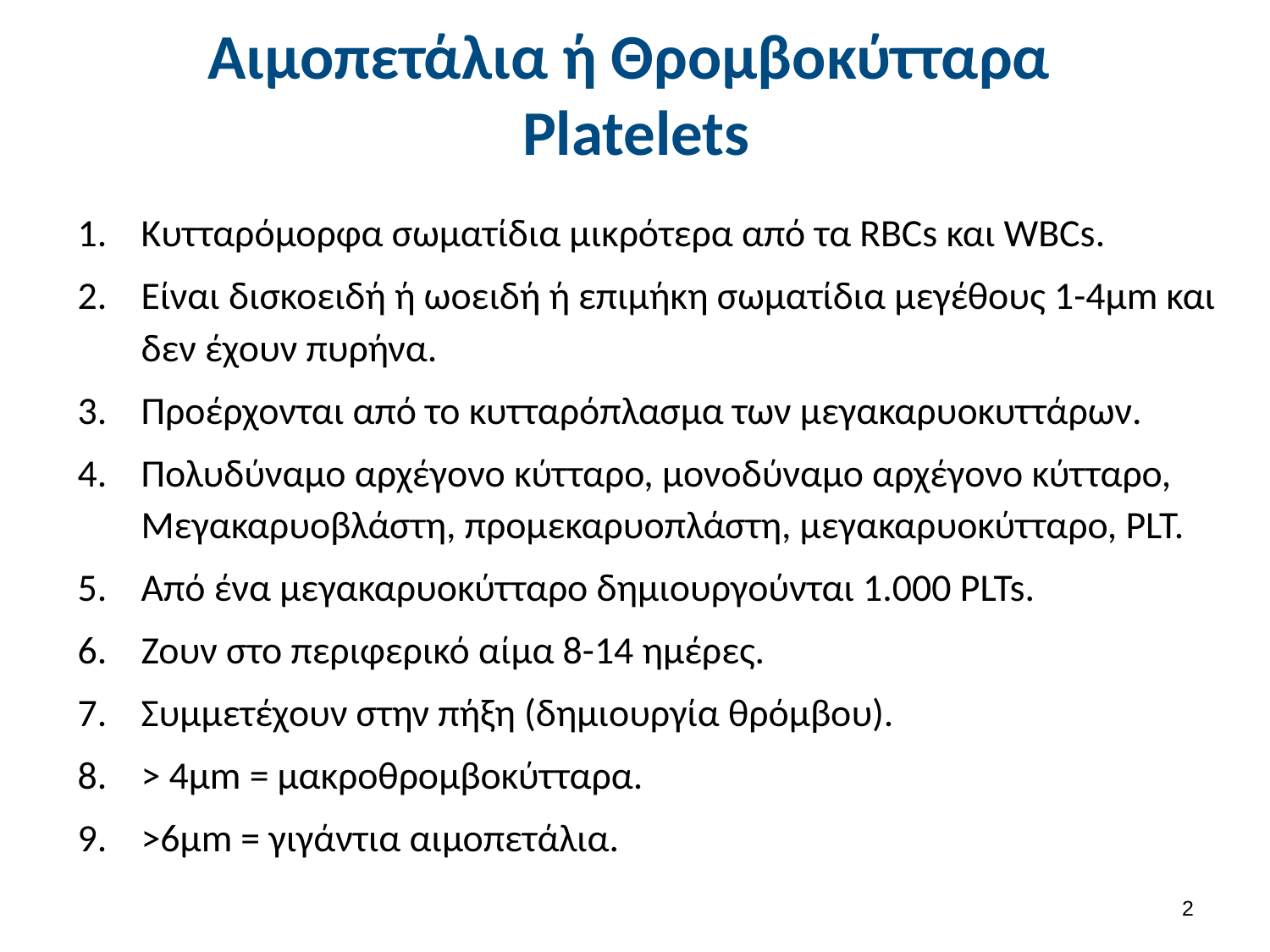

# Αιμοπετάλια ή Θρομβοκύτταρα Platelets
Κυτταρόμορφα σωματίδια μικρότερα από τα RBCs και WBCs.
Είναι δισκοειδή ή ωοειδή ή επιμήκη σωματίδια μεγέθους 1-4μm και δεν έχουν πυρήνα.
Προέρχονται από το κυτταρόπλασμα των μεγακαρυοκυττάρων.
Πολυδύναμο αρχέγονο κύτταρο, μονοδύναμο αρχέγονο κύτταρο, Μεγακαρυοβλάστη, προμεκαρυοπλάστη, μεγακαρυοκύτταρο, PLT.
Από ένα μεγακαρυοκύτταρο δημιουργούνται 1.000 PLTs.
Ζουν στο περιφερικό αίμα 8-14 ημέρες.
Συμμετέχουν στην πήξη (δημιουργία θρόμβου).
> 4μm = μακροθρομβοκύτταρα.
>6μm = γιγάντια αιμοπετάλια.

2